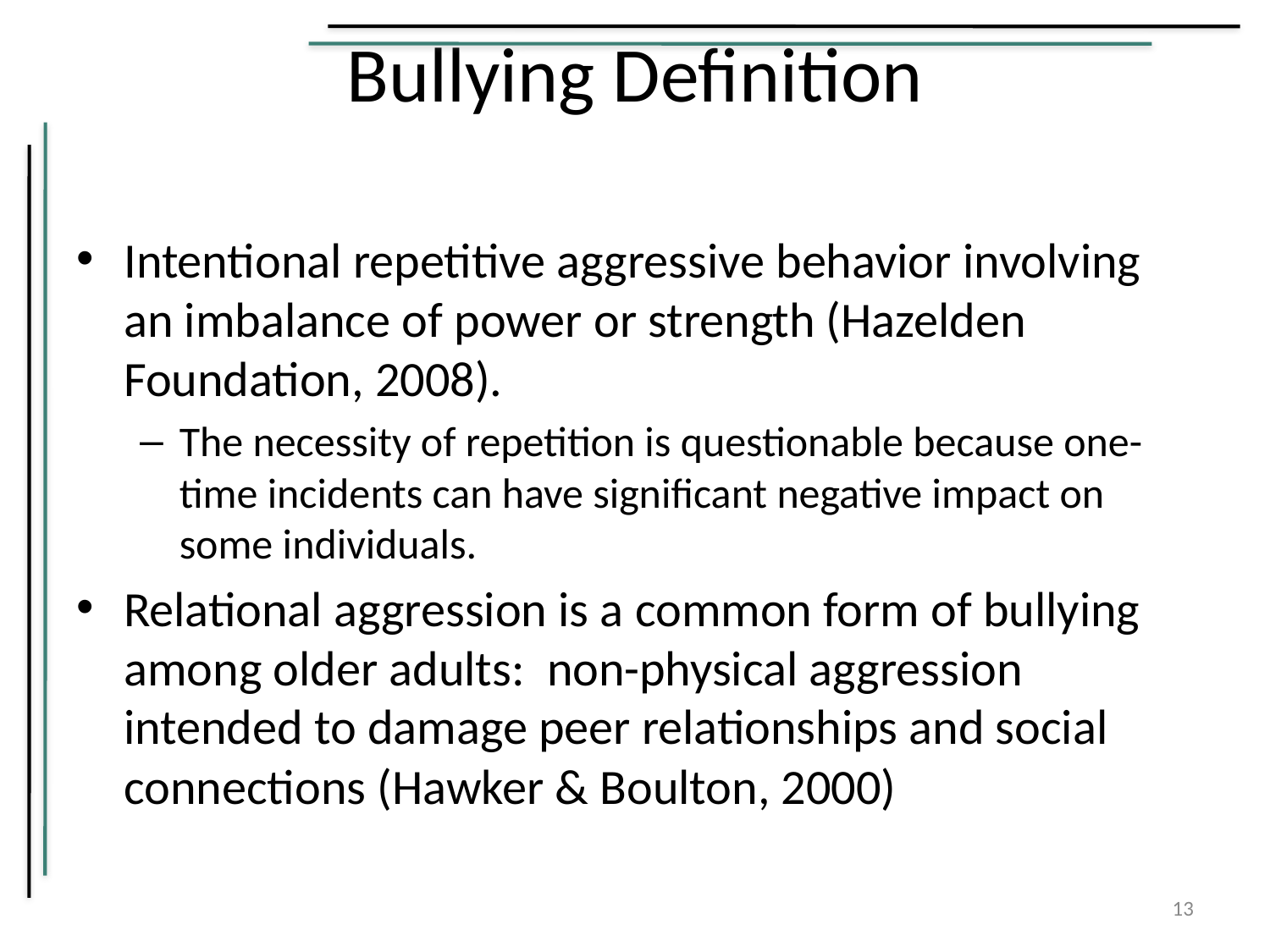

# Bullying Definition
Intentional repetitive aggressive behavior involving an imbalance of power or strength (Hazelden Foundation, 2008).
The necessity of repetition is questionable because one-time incidents can have significant negative impact on some individuals.
Relational aggression is a common form of bullying among older adults:  non-physical aggression intended to damage peer relationships and social connections (Hawker & Boulton, 2000)

13